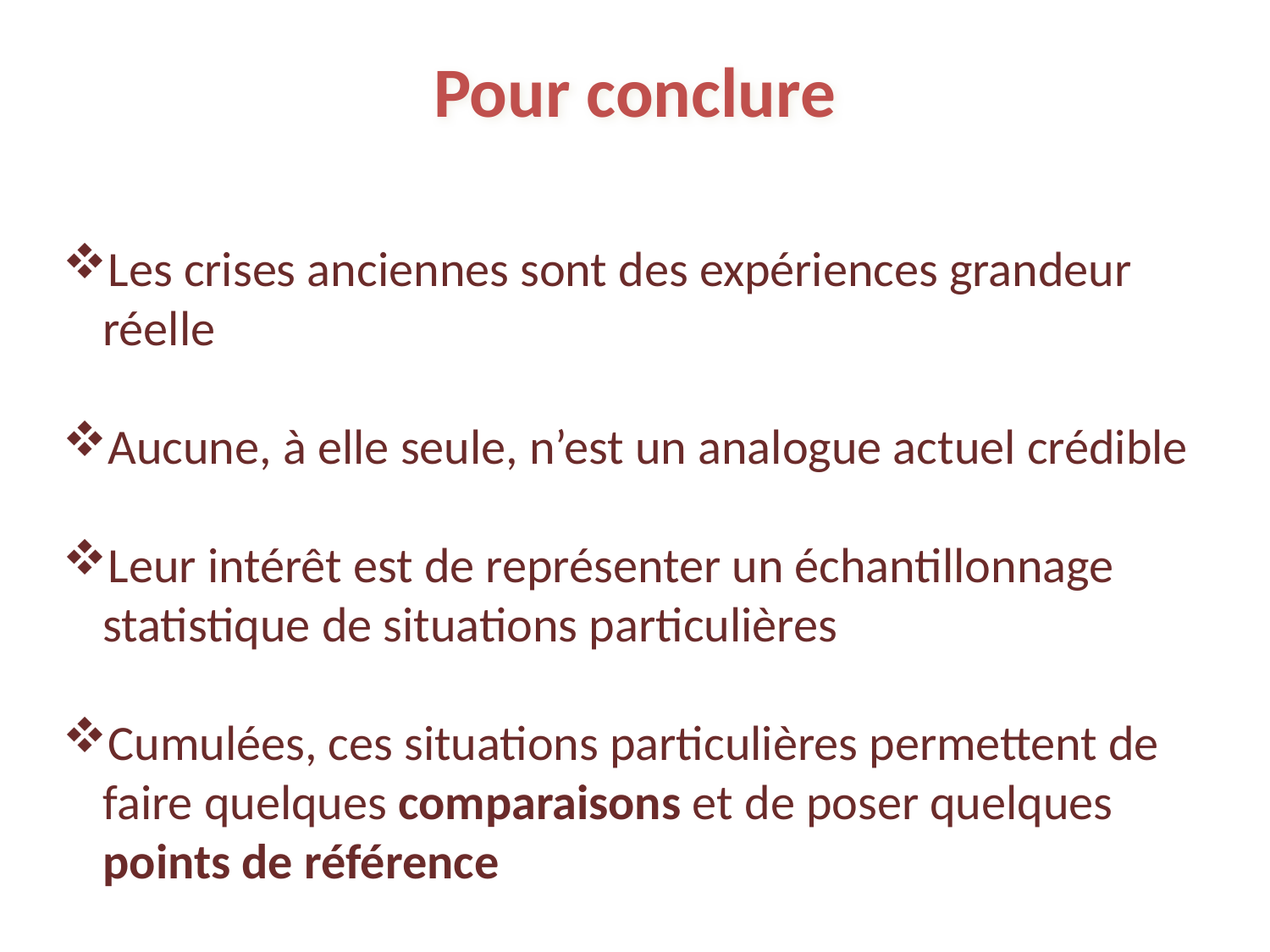

Pour conclure
Les crises anciennes sont des expériences grandeur réelle

Aucune, à elle seule, n’est un analogue actuel crédible

Leur intérêt est de représenter un échantillonnage statistique de situations particulières

Cumulées, ces situations particulières permettent de faire quelques comparaisons et de poser quelques points de référence